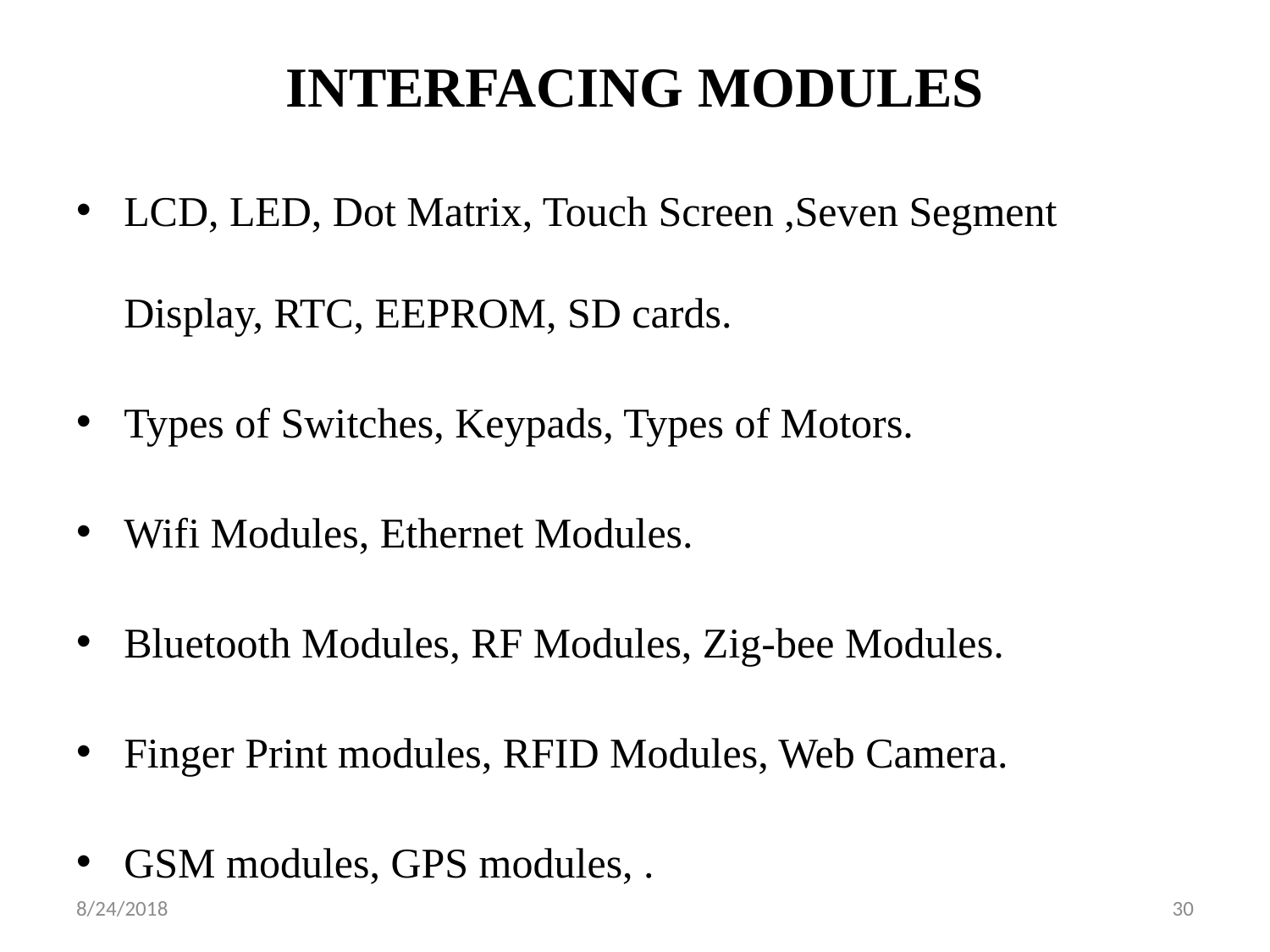

# INTERFACING MODULES
LCD, LED, Dot Matrix, Touch Screen ,Seven Segment Display, RTC, EEPROM, SD cards.
Types of Switches, Keypads, Types of Motors.
Wifi Modules, Ethernet Modules.
Bluetooth Modules, RF Modules, Zig-bee Modules.
Finger Print modules, RFID Modules, Web Camera.
GSM modules, GPS modules, .

8/24/2018
30